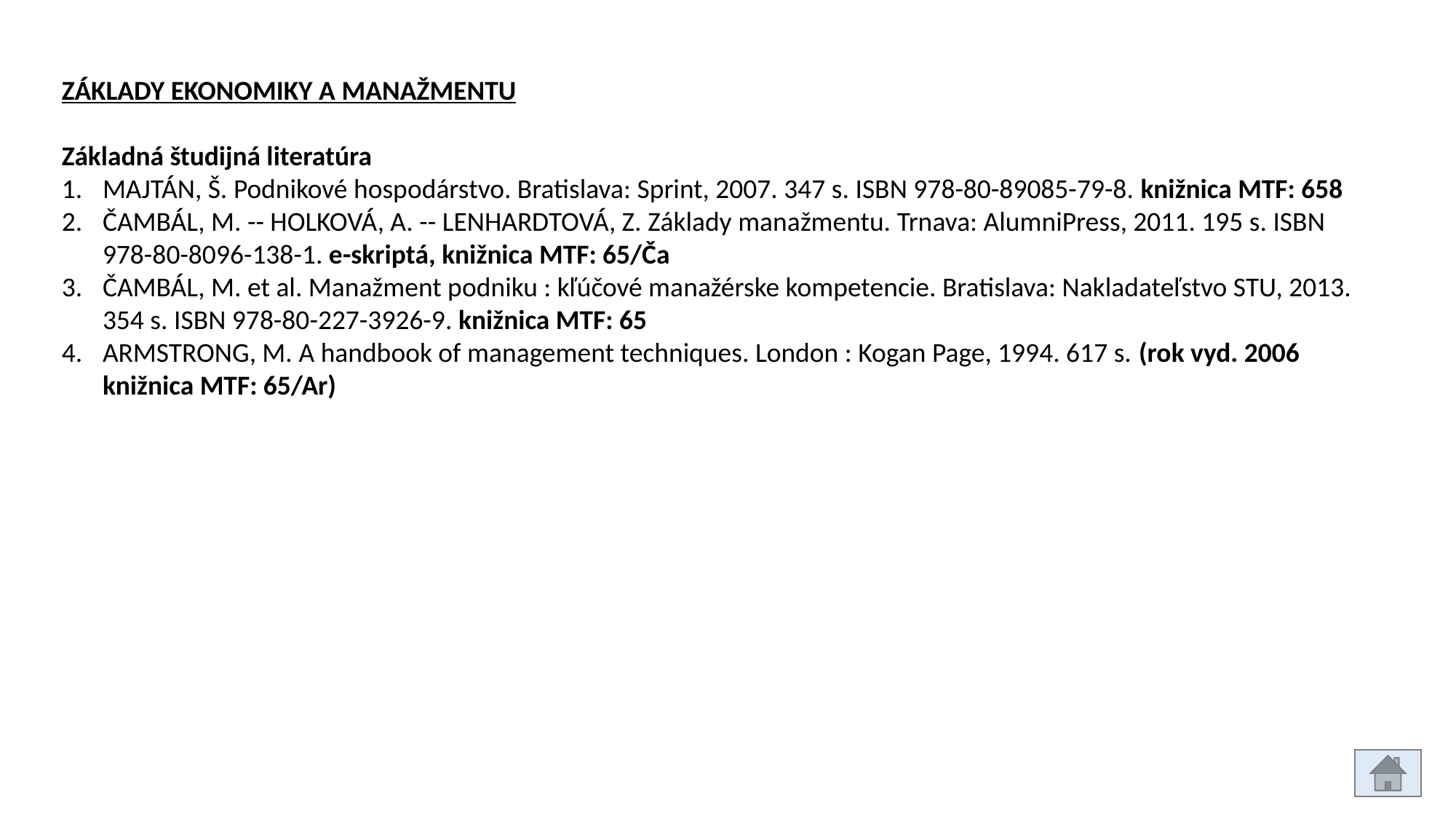

ZÁKLADY EKONOMIKY A MANAŽMENTU

Základná študijná literatúra
MAJTÁN, Š. Podnikové hospodárstvo. Bratislava: Sprint, 2007. 347 s. ISBN 978-80-89085-79-8. knižnica MTF: 658
ČAMBÁL, M. -- HOLKOVÁ, A. -- LENHARDTOVÁ, Z. Základy manažmentu. Trnava: AlumniPress, 2011. 195 s. ISBN 978-80-8096-138-1. e-skriptá, knižnica MTF: 65/Ča
ČAMBÁL, M. et al. Manažment podniku : kľúčové manažérske kompetencie. Bratislava: Nakladateľstvo STU, 2013. 354 s. ISBN 978-80-227-3926-9. knižnica MTF: 65
ARMSTRONG, M. A handbook of management techniques. London : Kogan Page, 1994. 617 s. (rok vyd. 2006 knižnica MTF: 65/Ar)